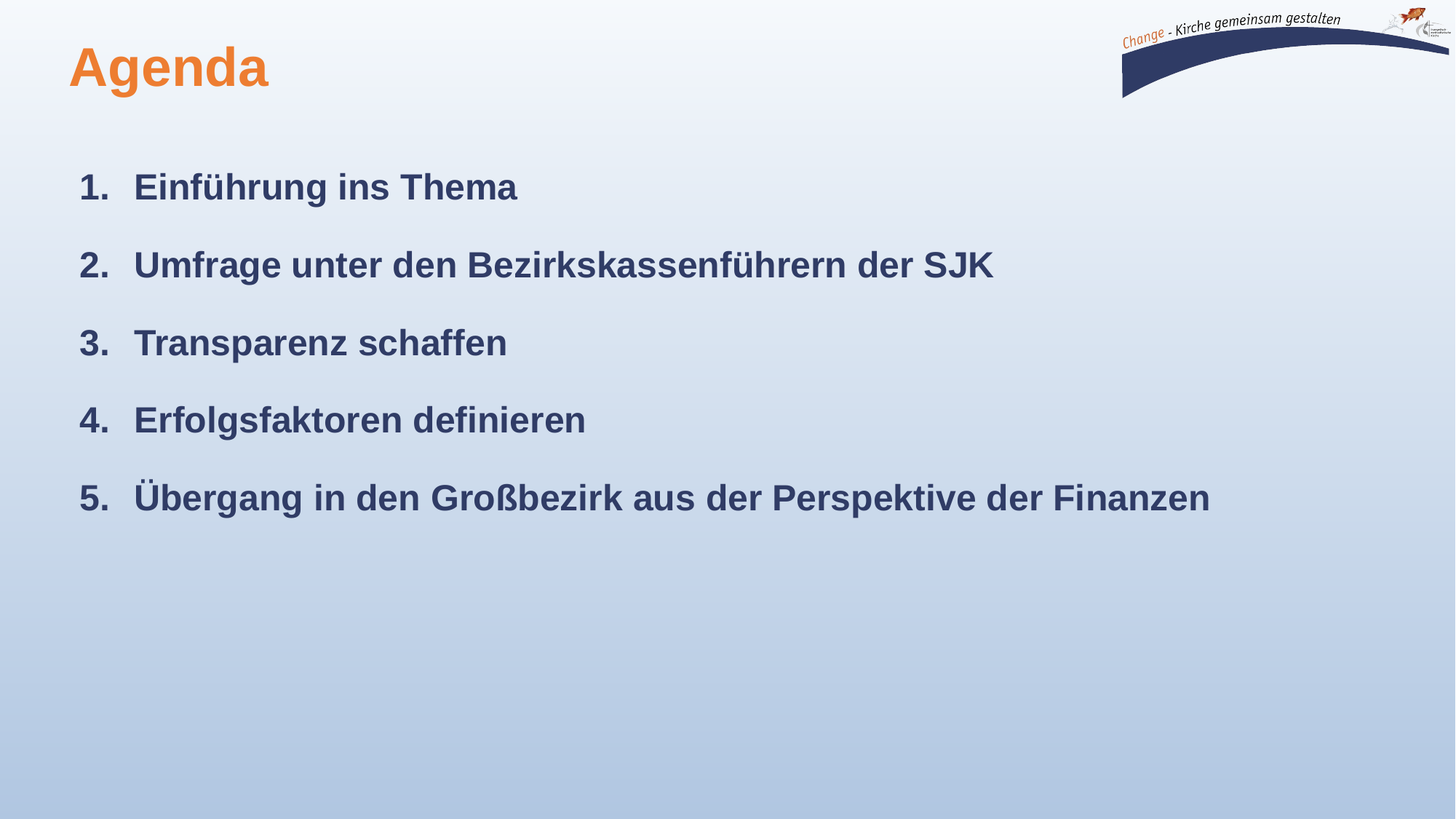

Agenda
Einführung ins Thema
Umfrage unter den Bezirkskassenführern der SJK
Transparenz schaffen
Erfolgsfaktoren definieren
Übergang in den Großbezirk aus der Perspektive der Finanzen